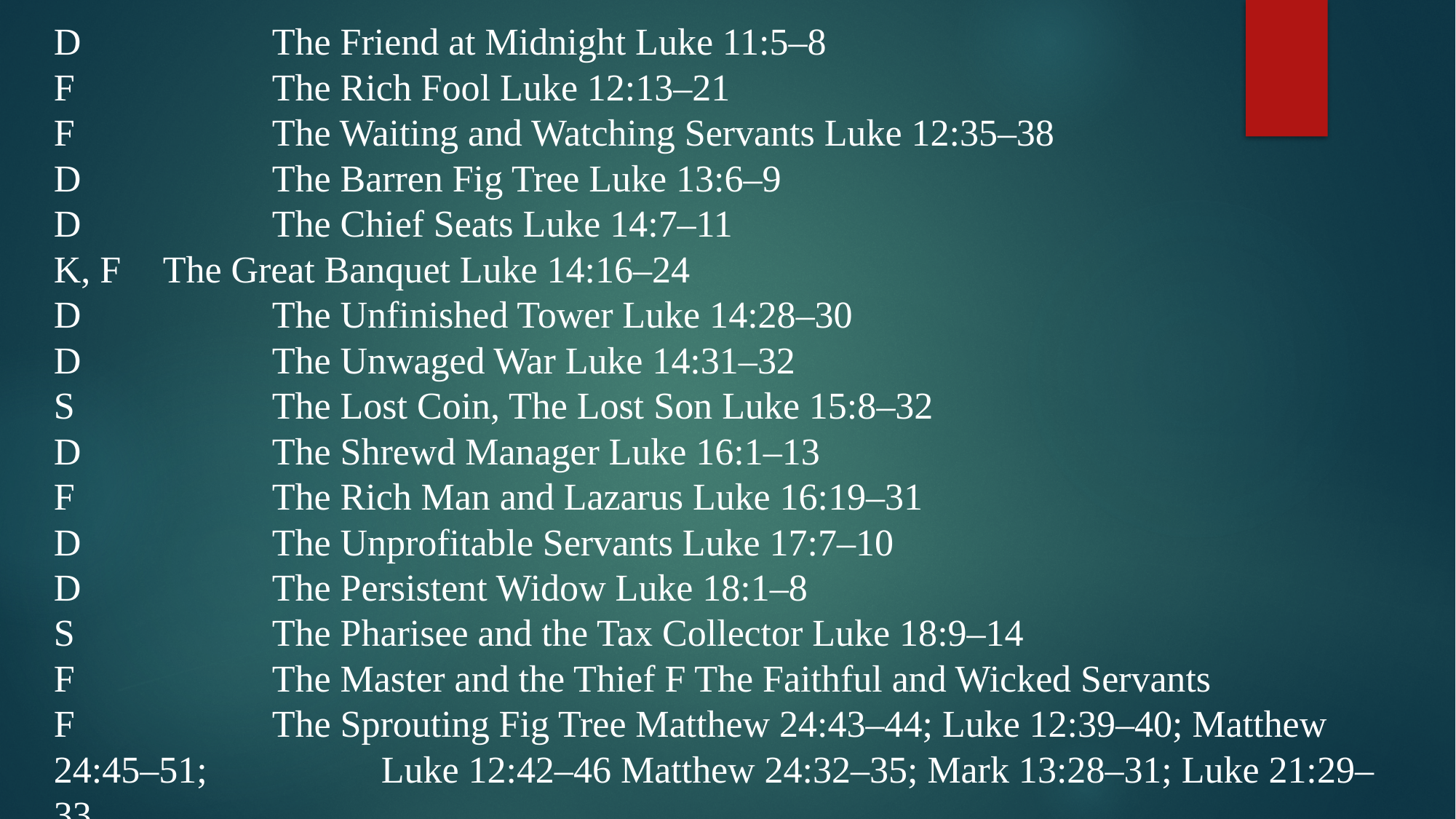

D 		The Friend at Midnight Luke 11:5–8
F 		The Rich Fool Luke 12:13–21
F 		The Waiting and Watching Servants Luke 12:35–38
D 		The Barren Fig Tree Luke 13:6–9
D 		The Chief Seats Luke 14:7–11
K, F	The Great Banquet Luke 14:16–24
D 		The Unfinished Tower Luke 14:28–30
D 		The Unwaged War Luke 14:31–32
S 		The Lost Coin, The Lost Son Luke 15:8–32
D 		The Shrewd Manager Luke 16:1–13
F 		The Rich Man and Lazarus Luke 16:19–31
D 		The Unprofitable Servants Luke 17:7–10
D 		The Persistent Widow Luke 18:1–8
S 		The Pharisee and the Tax Collector Luke 18:9–14
F 		The Master and the Thief F The Faithful and Wicked Servants
F 		The Sprouting Fig Tree Matthew 24:43–44; Luke 12:39–40; Matthew 24:45–51; 		Luke 12:42–46 Matthew 24:32–35; Mark 13:28–31; Luke 21:29–33